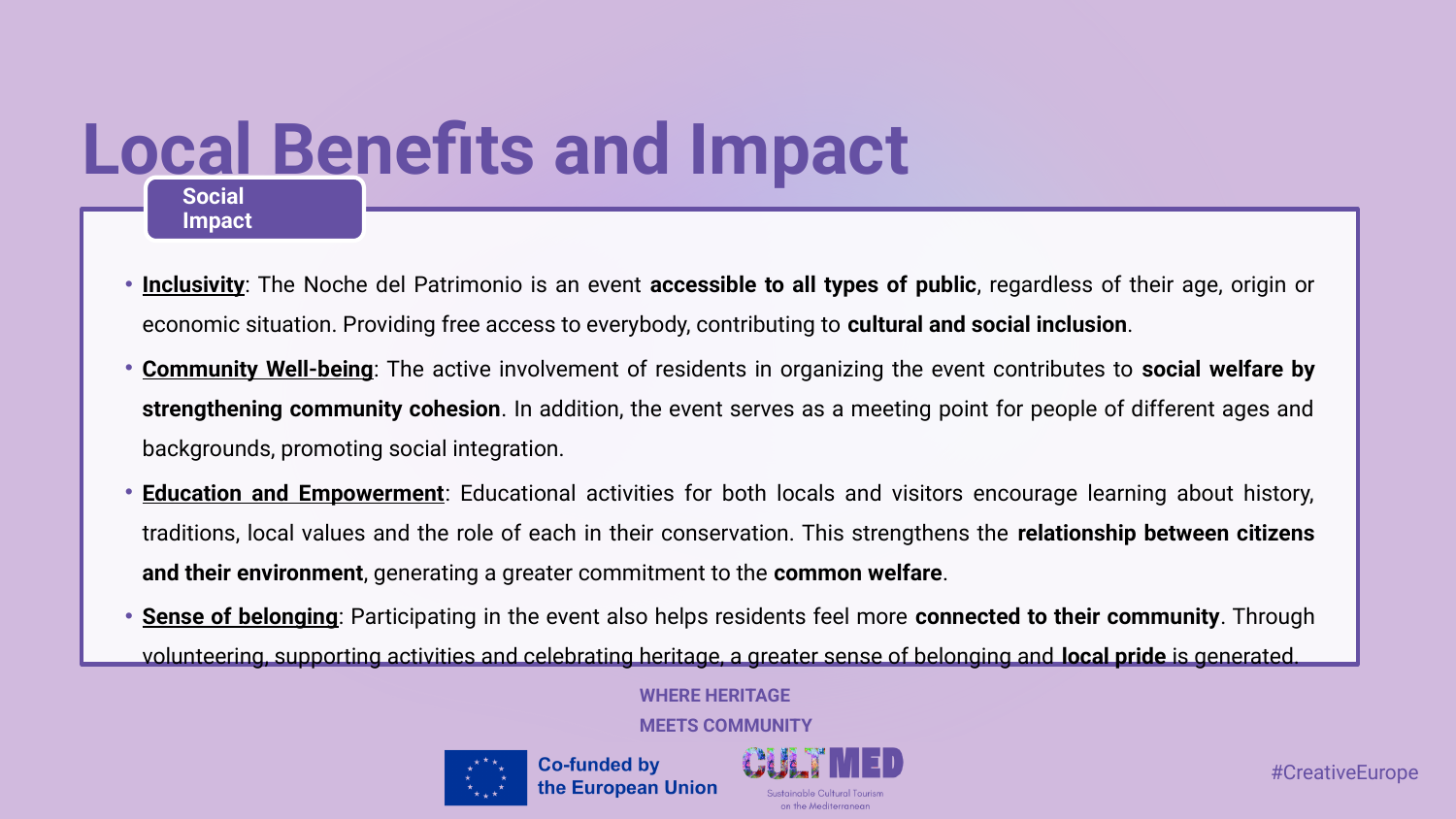

Local Benefits and Impact

Social Impact

Inclusivity: The Noche del Patrimonio is an event accessible to all types of public, regardless of their age, origin or economic situation. Providing free access to everybody, contributing to cultural and social inclusion.
Community Well-being: The active involvement of residents in organizing the event contributes to social welfare by strengthening community cohesion. In addition, the event serves as a meeting point for people of different ages and backgrounds, promoting social integration.
Education and Empowerment: Educational activities for both locals and visitors encourage learning about history, traditions, local values and the role of each in their conservation. This strengthens the relationship between citizens and their environment, generating a greater commitment to the common welfare.
Sense of belonging: Participating in the event also helps residents feel more connected to their community. Through volunteering, supporting activities and celebrating heritage, a greater sense of belonging and local pride is generated.

WHERE HERITAGE
MEETS COMMUNITY

#CreativeEurope